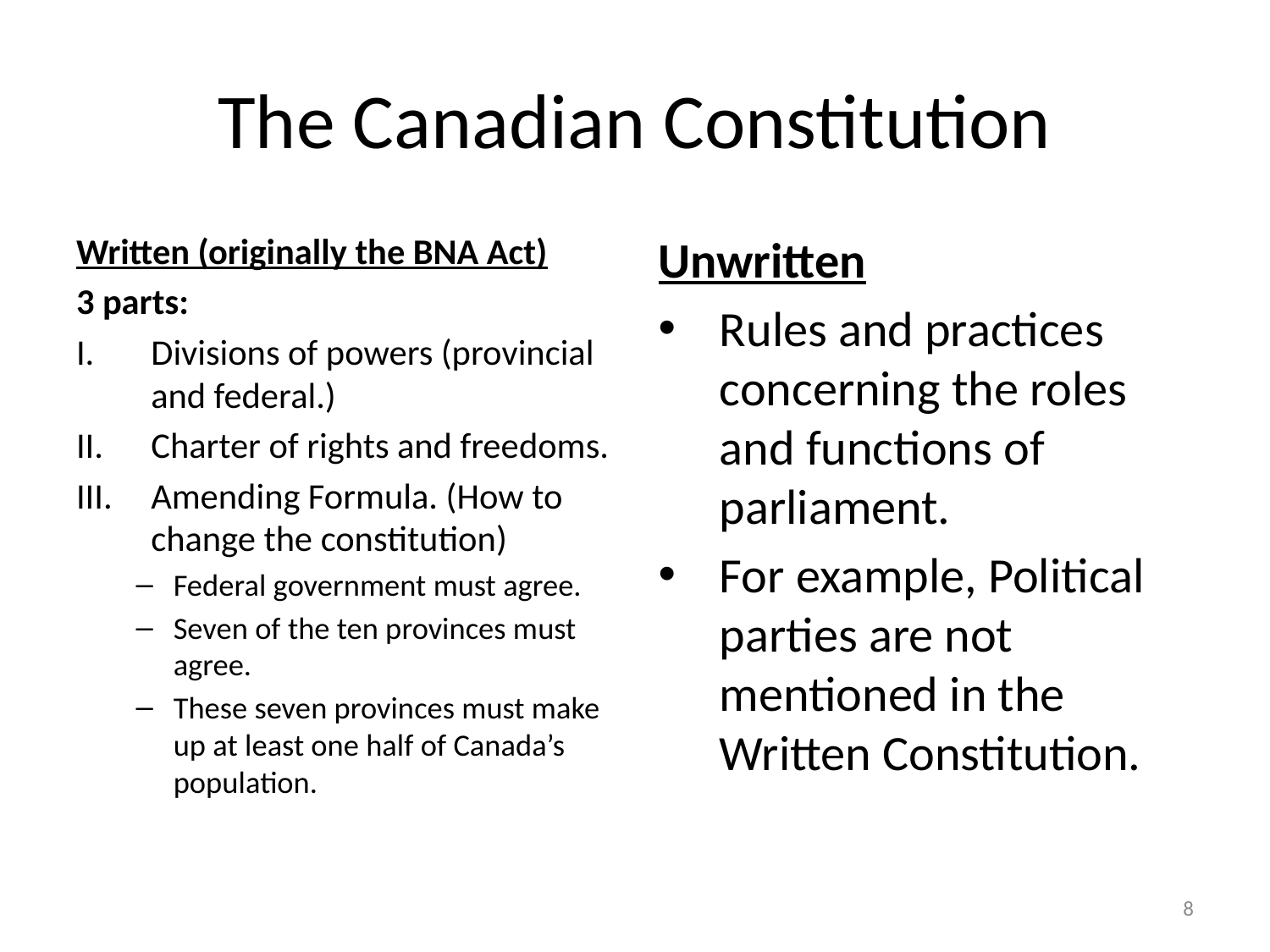

# The Canadian Constitution
Written (originally the BNA Act)
3 parts:
Divisions of powers (provincial and federal.)
Charter of rights and freedoms.
Amending Formula. (How to change the constitution)
Federal government must agree.
Seven of the ten provinces must agree.
These seven provinces must make up at least one half of Canada’s population.

Unwritten
Rules and practices concerning the roles and functions of parliament.
For example, Political parties are not mentioned in the Written Constitution.
8